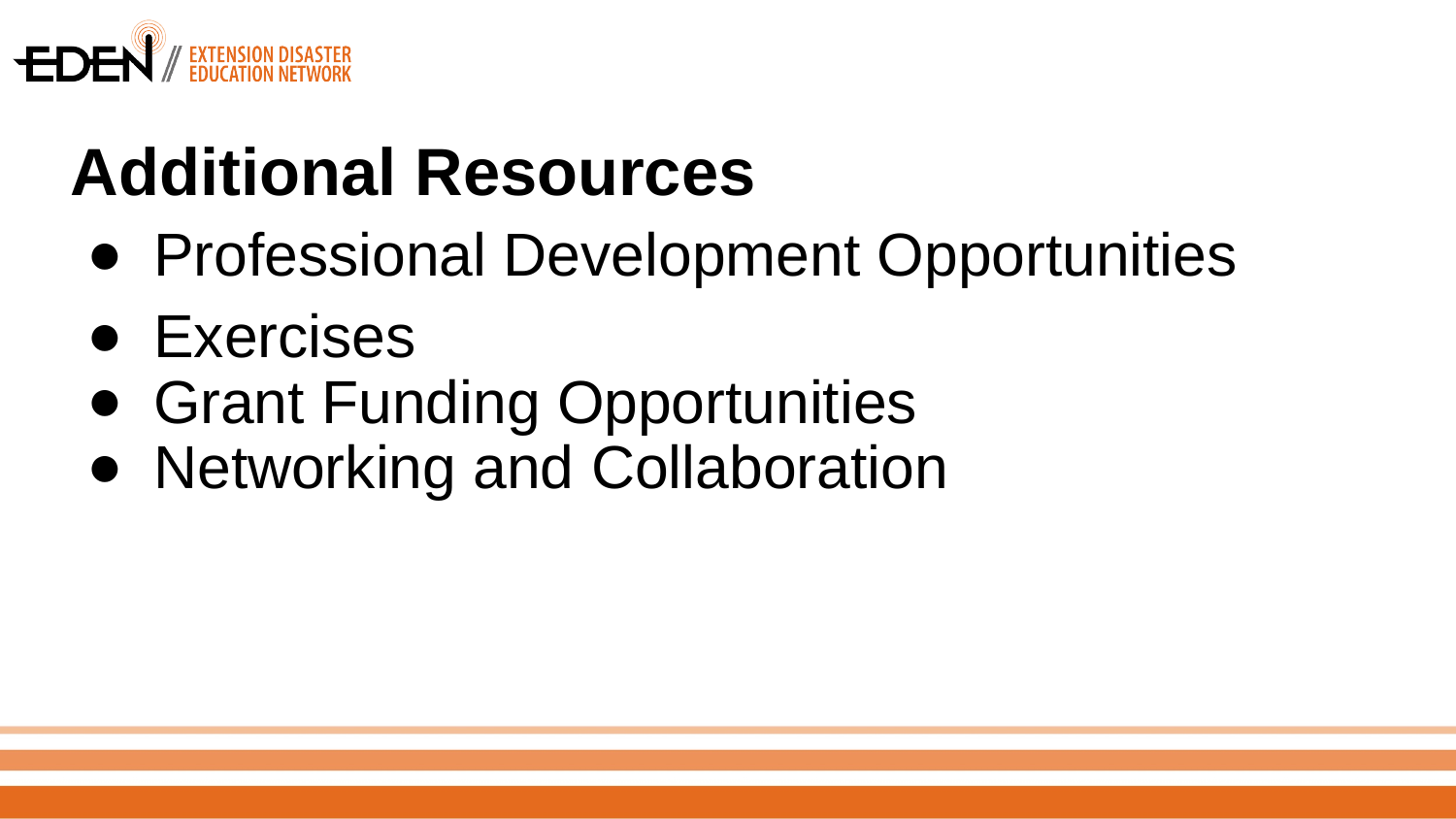

# Additional Resources
Professional Development Opportunities
Exercises
Grant Funding Opportunities
Networking and Collaboration